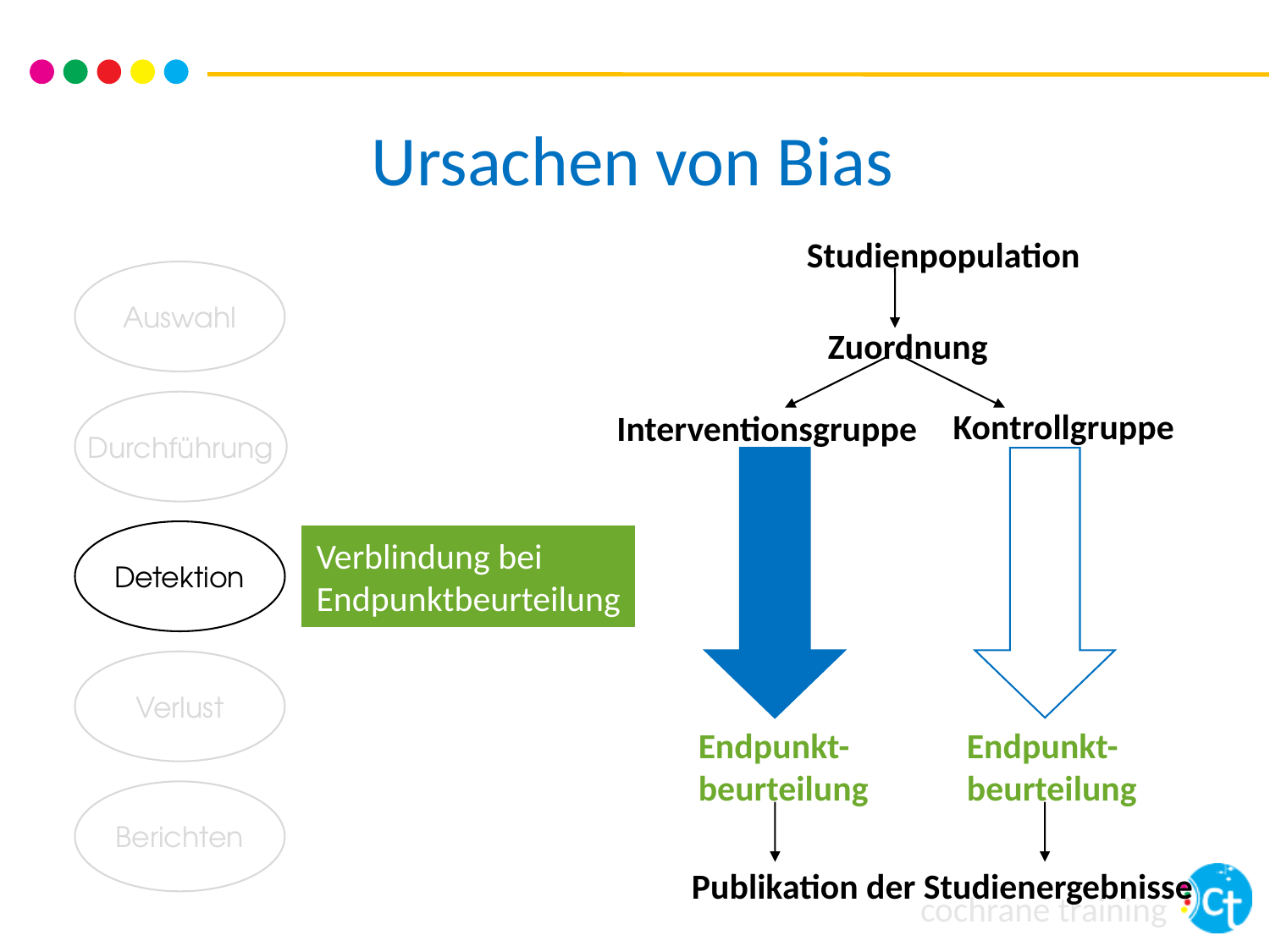

# Ursachen von Bias
Studienpopulation

Zuordnung

Kontrollgruppe
Interventionsgruppe

Endpunkt-
beurteilung
Endpunkt-
beurteilung

Publikation der Studienergebnisse
Auswahl
Durchführung
Detektion
Verlust
Berichten
Verblindung bei
Endpunktbeurteilung